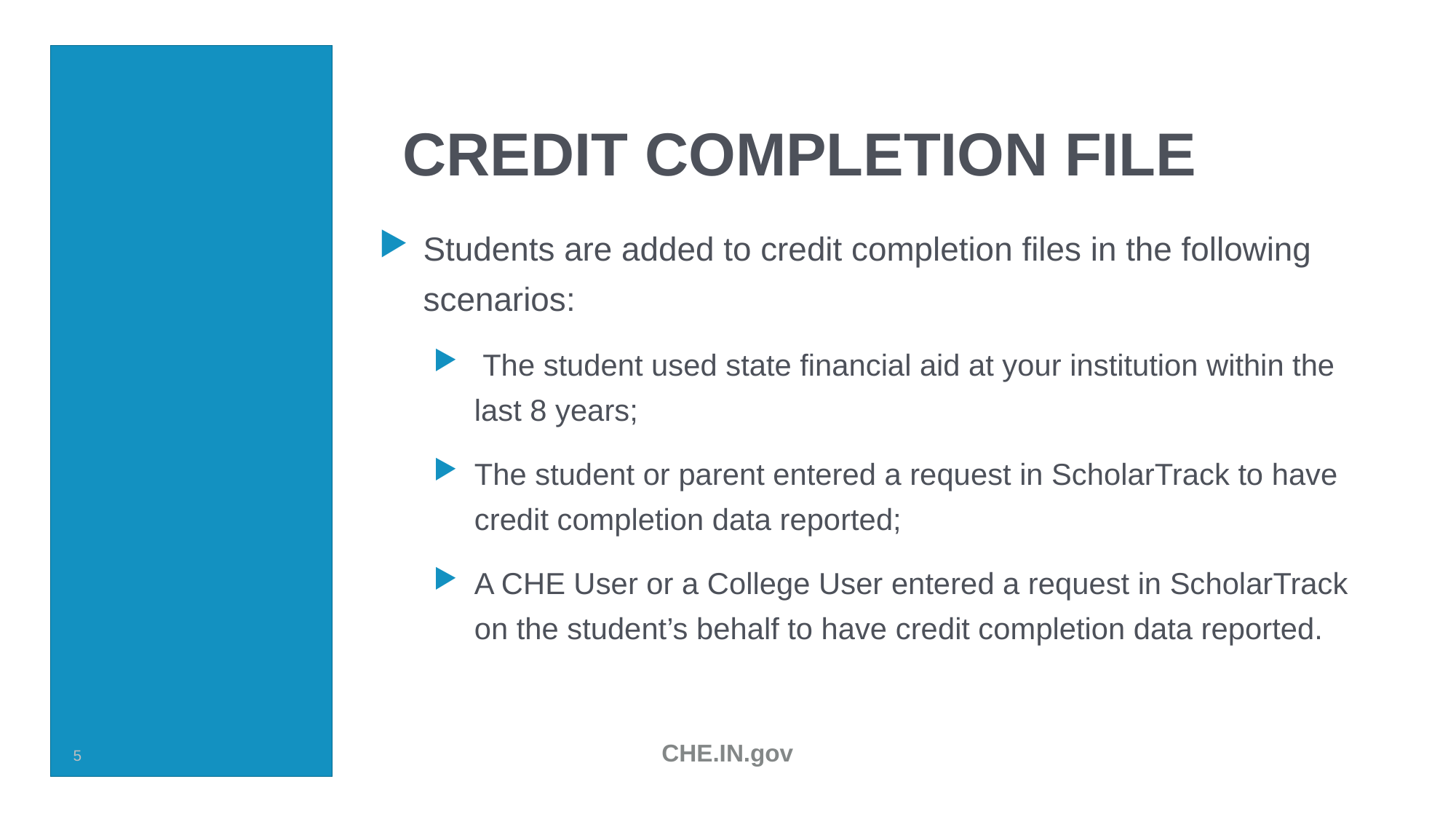

# Credit completion file
Students are added to credit completion files in the following scenarios:
 The student used state financial aid at your institution within the last 8 years;
The student or parent entered a request in ScholarTrack to have credit completion data reported;
A CHE User or a College User entered a request in ScholarTrack on the student’s behalf to have credit completion data reported.